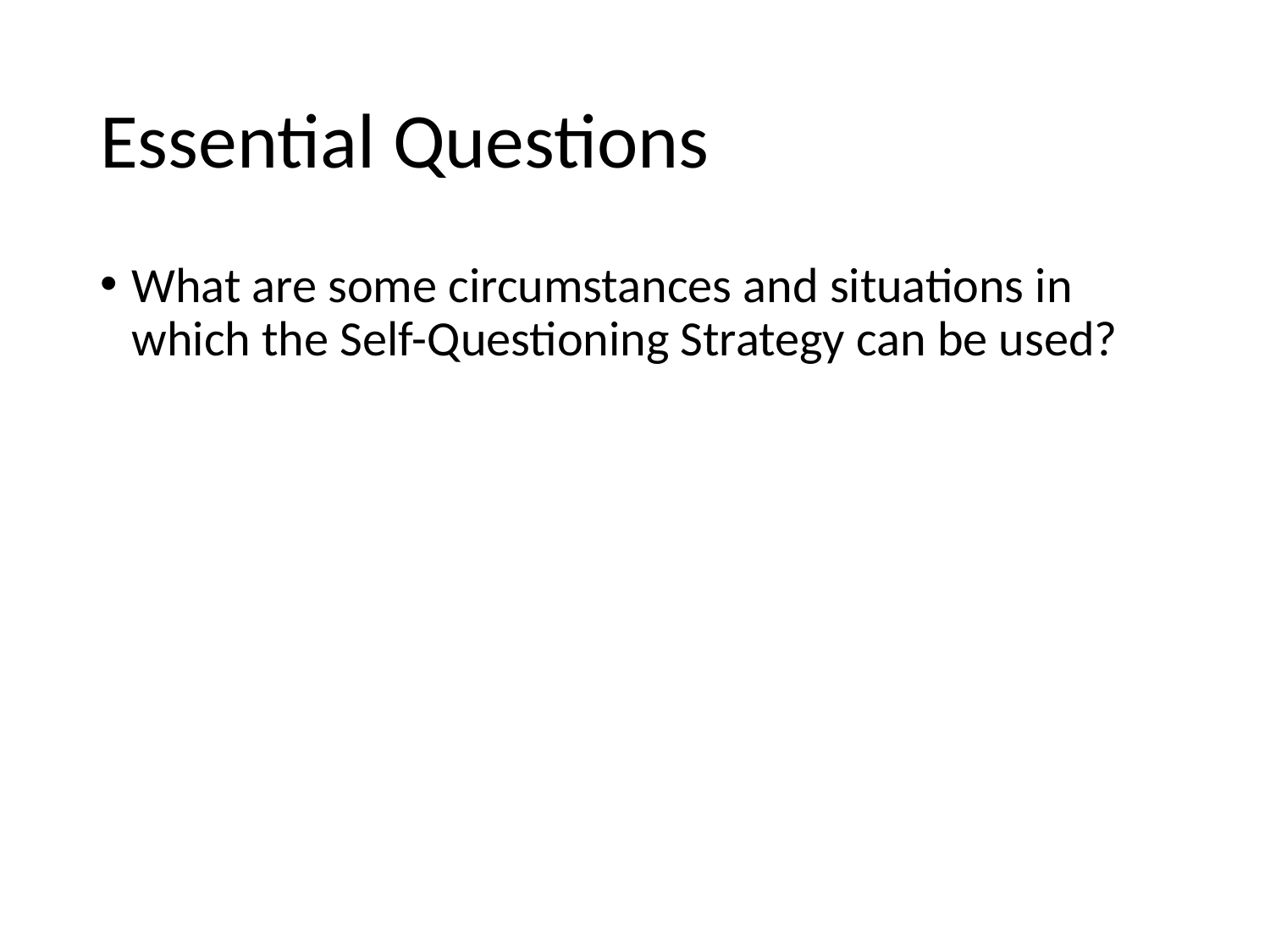

# Essential Questions
What are some circumstances and situations in which the Self-Questioning Strategy can be used?